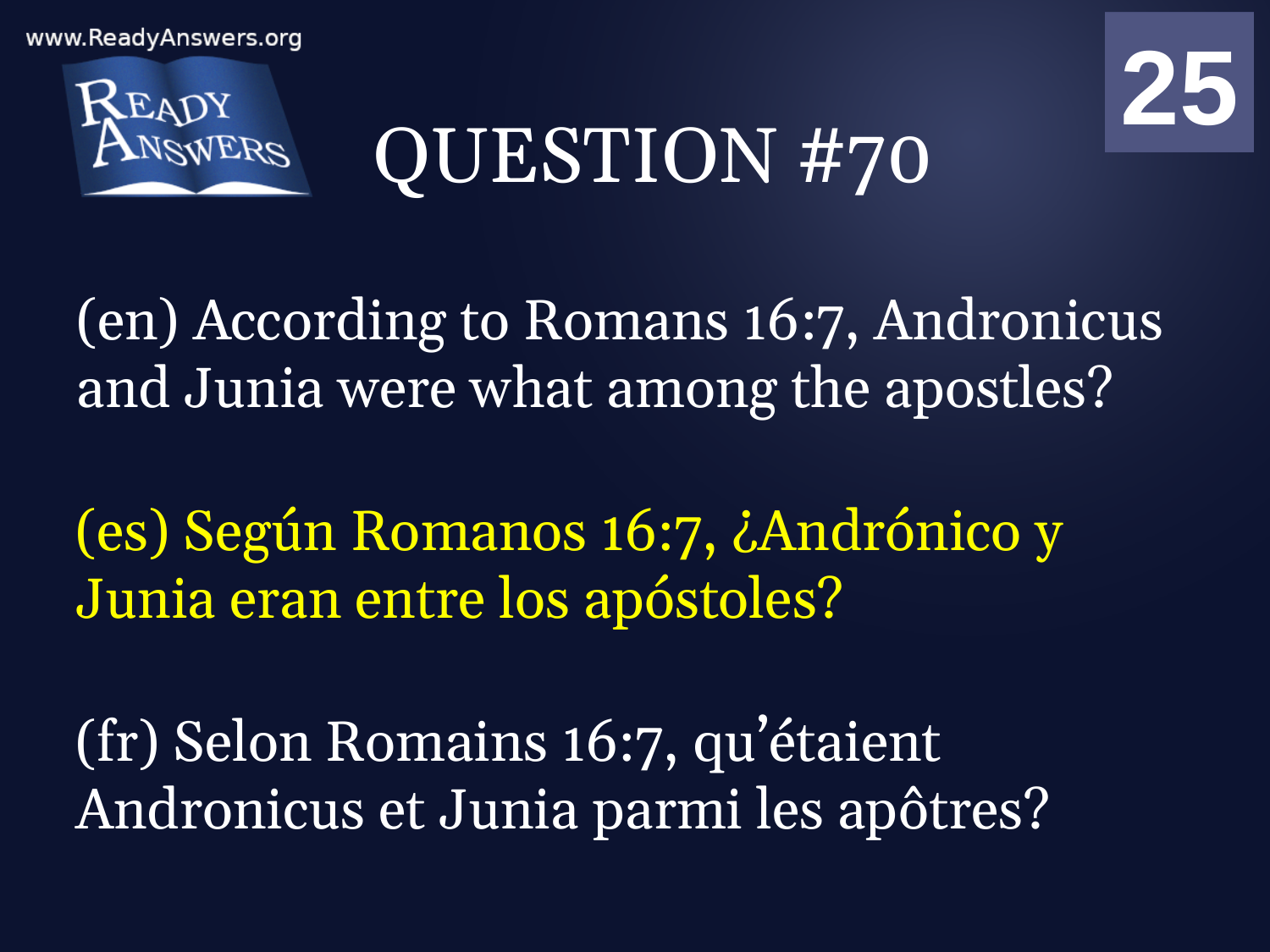

01
02
03
04
05
06
07
08
09
10
11
12
13
14
15
16
17
18
19
20
21
22
23
24
25
00
# QUESTION #70
(en) According to Romans 16:7, Andronicus and Junia were what among the apostles?
(es) Según Romanos 16:7, ¿Andrónico y Junia eran entre los apóstoles?
(fr) Selon Romains 16:7, qu’étaient Andronicus et Junia parmi les apôtres?